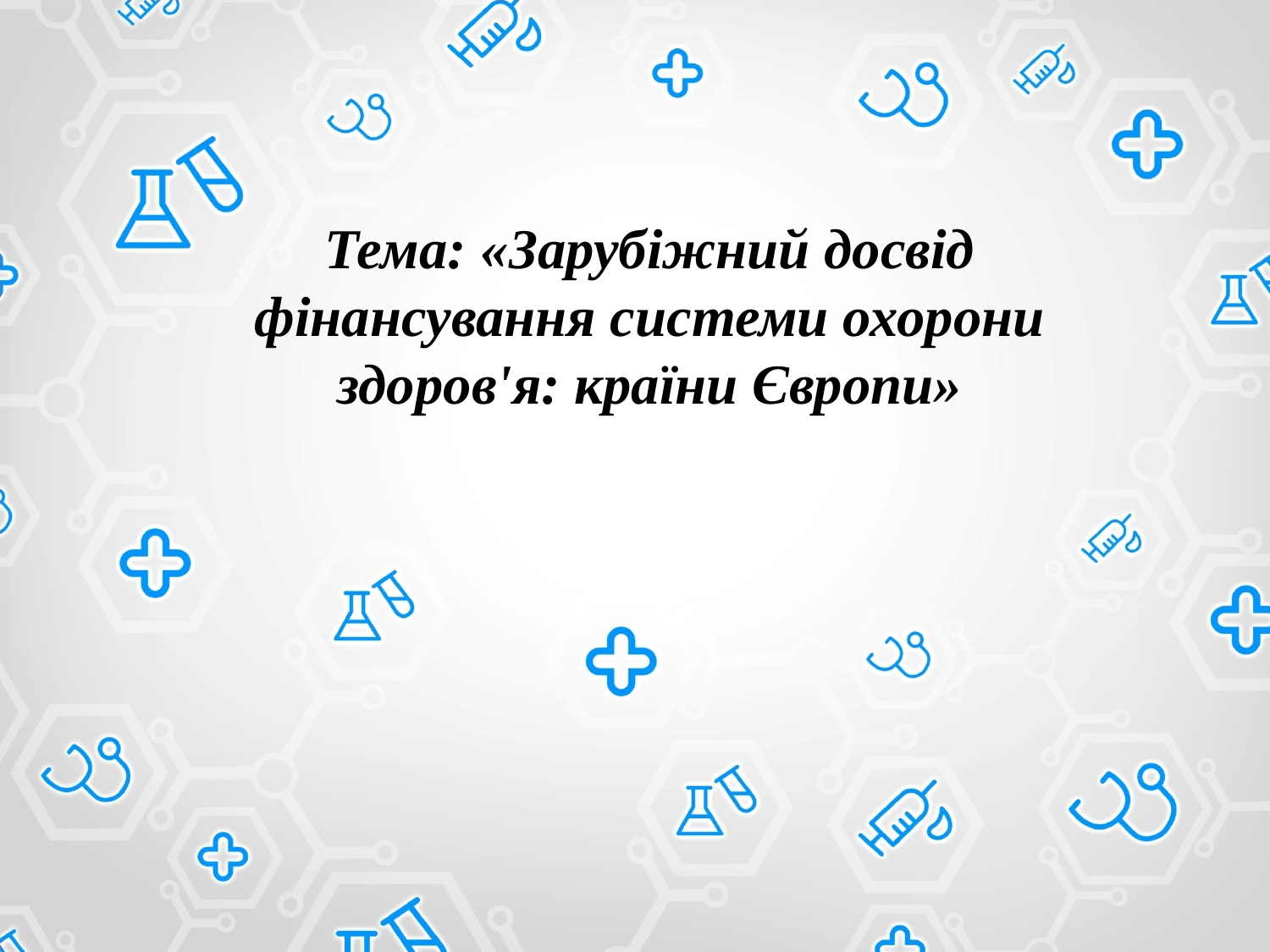

Тема: «Зарубіжний досвід фінансування системи охорони здоров'я: країни Європи»